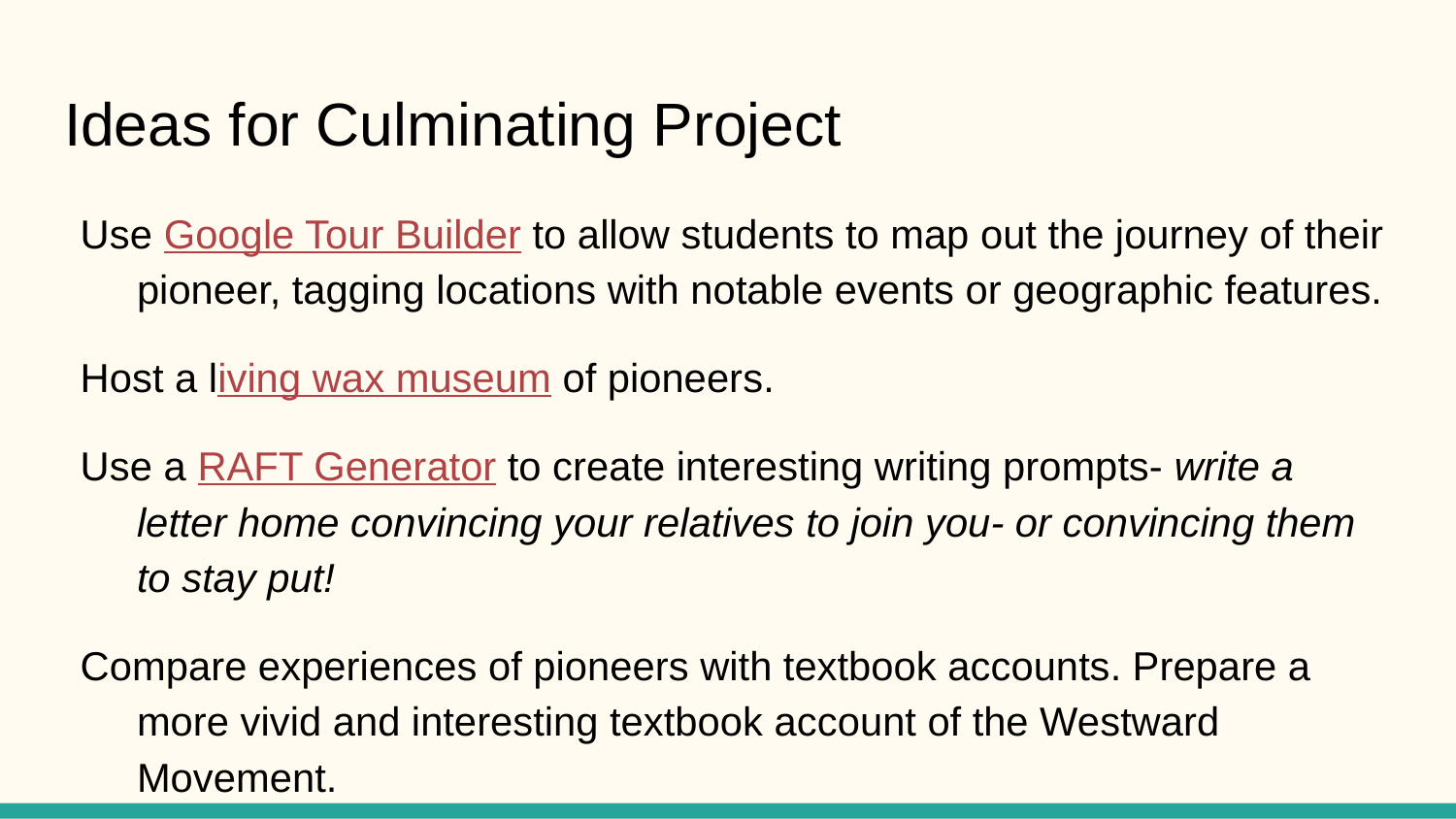

# Ideas for Culminating Project
Use Google Tour Builder to allow students to map out the journey of their pioneer, tagging locations with notable events or geographic features.
Host a living wax museum of pioneers.
Use a RAFT Generator to create interesting writing prompts- write a letter home convincing your relatives to join you- or convincing them to stay put!
Compare experiences of pioneers with textbook accounts. Prepare a more vivid and interesting textbook account of the Westward Movement.